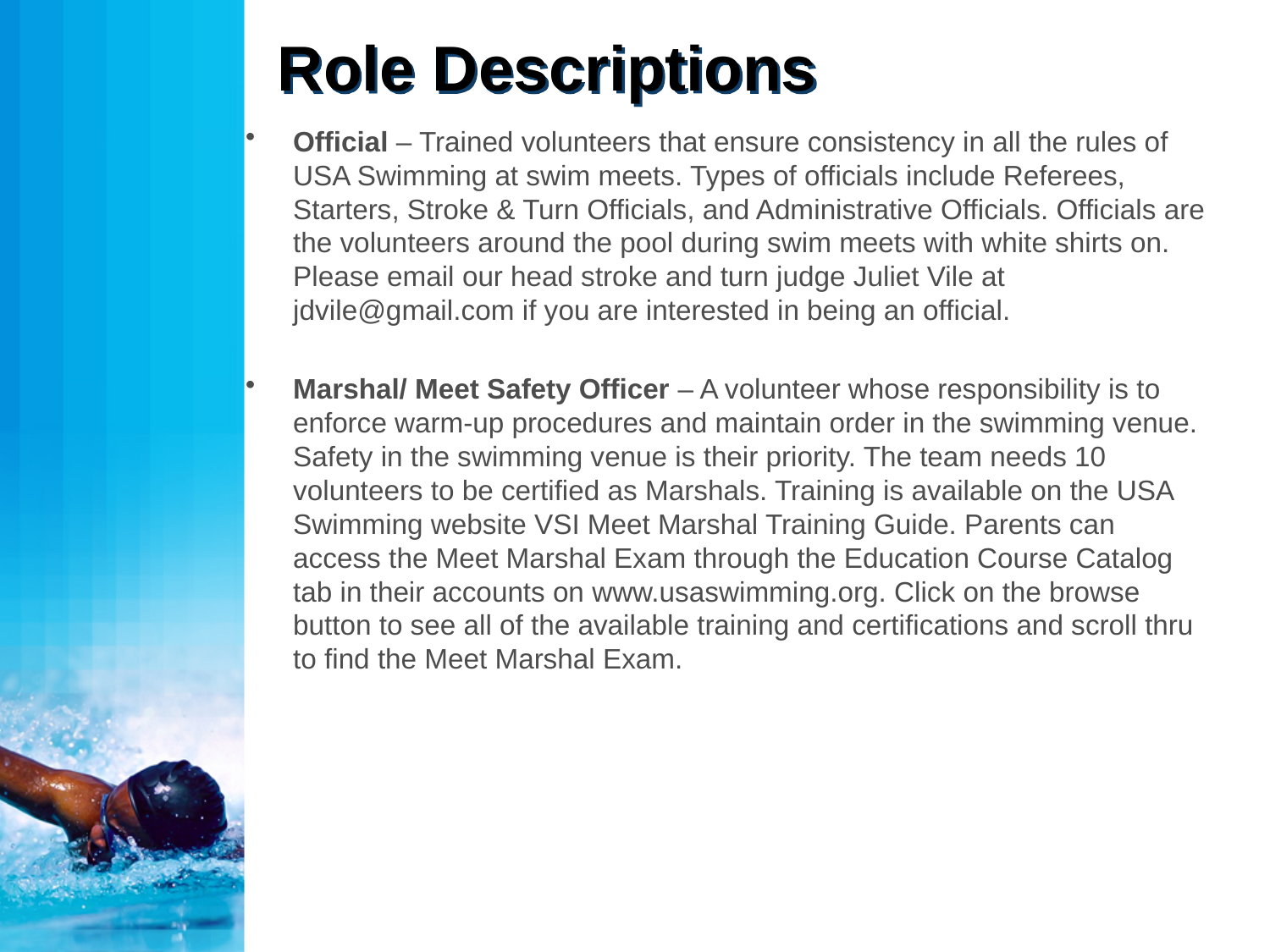

# Role Descriptions
Official – Trained volunteers that ensure consistency in all the rules of USA Swimming at swim meets. Types of officials include Referees, Starters, Stroke & Turn Officials, and Administrative Officials. Officials are the volunteers around the pool during swim meets with white shirts on. Please email our head stroke and turn judge Juliet Vile at jdvile@gmail.com if you are interested in being an official.

Marshal/ Meet Safety Officer – A volunteer whose responsibility is to enforce warm-up procedures and maintain order in the swimming venue. Safety in the swimming venue is their priority. The team needs 10 volunteers to be certified as Marshals. Training is available on the USA Swimming website VSI Meet Marshal Training Guide. Parents can access the Meet Marshal Exam through the Education Course Catalog tab in their accounts on www.usaswimming.org. Click on the browse button to see all of the available training and certifications and scroll thru to find the Meet Marshal Exam.